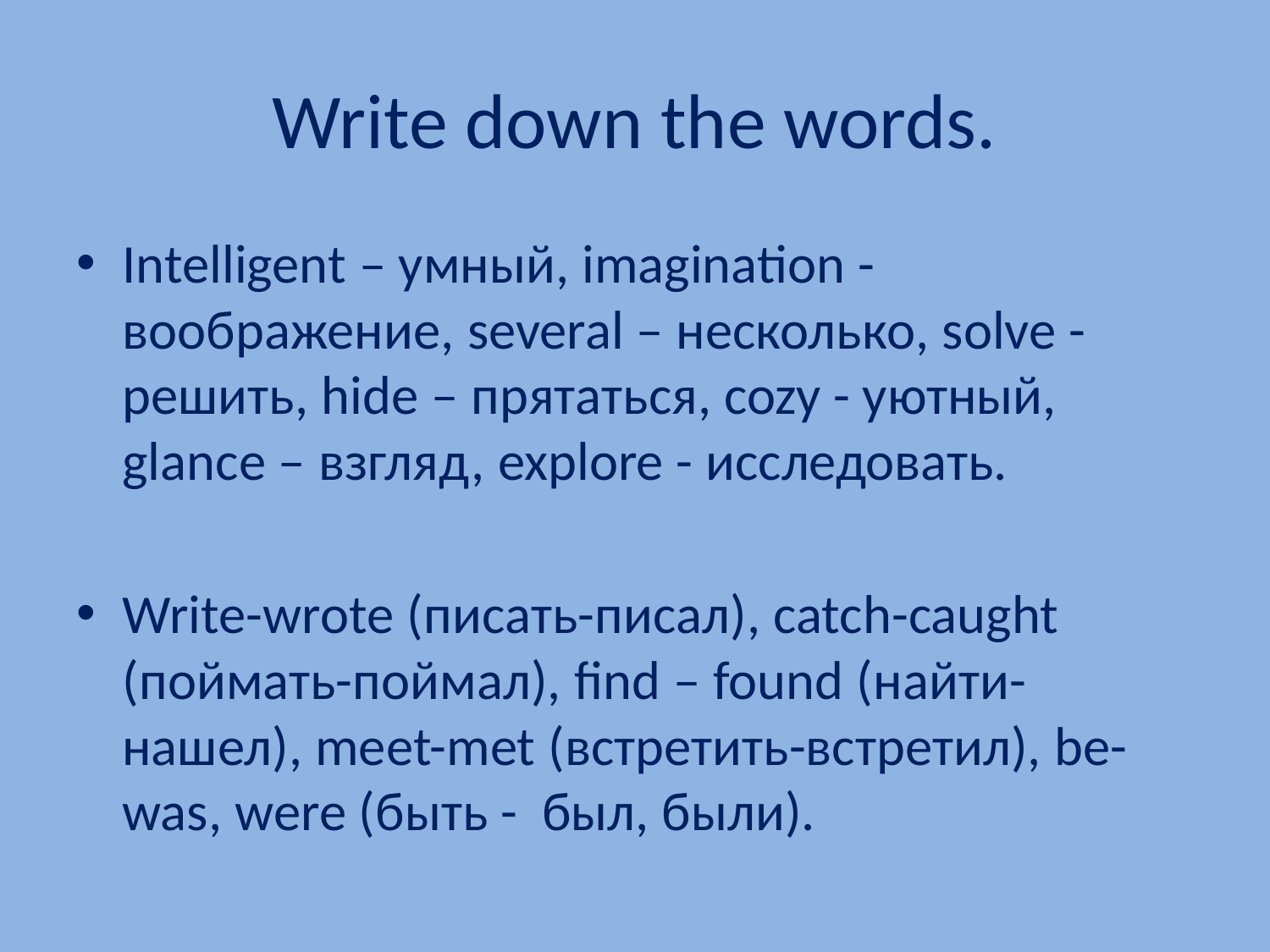

# Write down the words.
Intelligent – умный, imagination - воображение, several – несколько, solve - решить, hide – прятаться, cozy - уютный,  glance – взгляд, explore - исследовать.

Write-wrote (писать-писал), catch-caught (поймать-поймал), find – found (найти-нашел), meet-met (встретить-встретил), be-was, were (быть -  был, были).